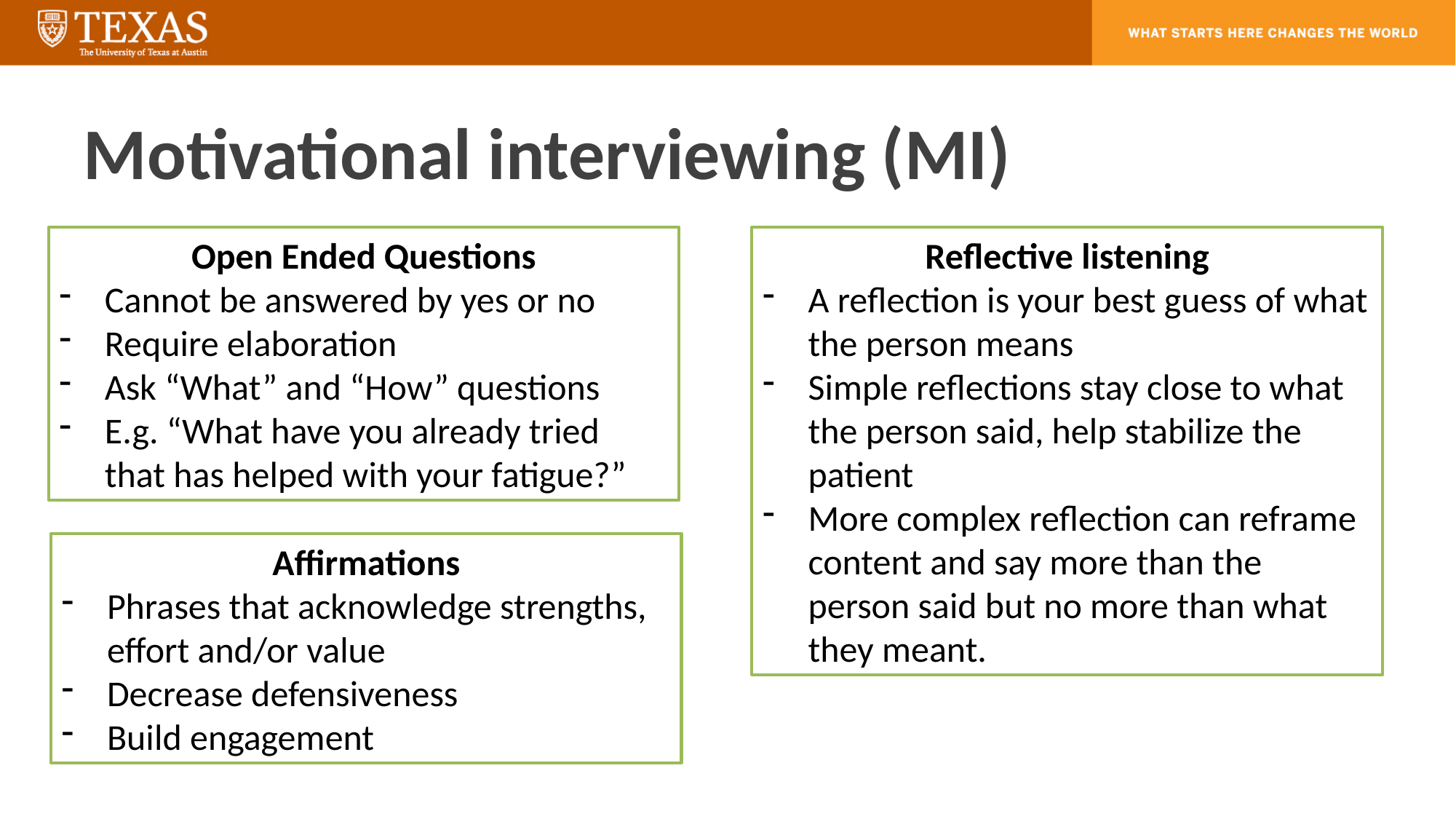

# Motivational interviewing (MI)
Open Ended Questions
Cannot be answered by yes or no
Require elaboration
Ask “What” and “How” questions
E.g. “What have you already tried that has helped with your fatigue?”
Reflective listening
A reflection is your best guess of what the person means
Simple reflections stay close to what the person said, help stabilize the patient
More complex reflection can reframe content and say more than the person said but no more than what they meant.
Affirmations
Phrases that acknowledge strengths, effort and/or value
Decrease defensiveness
Build engagement